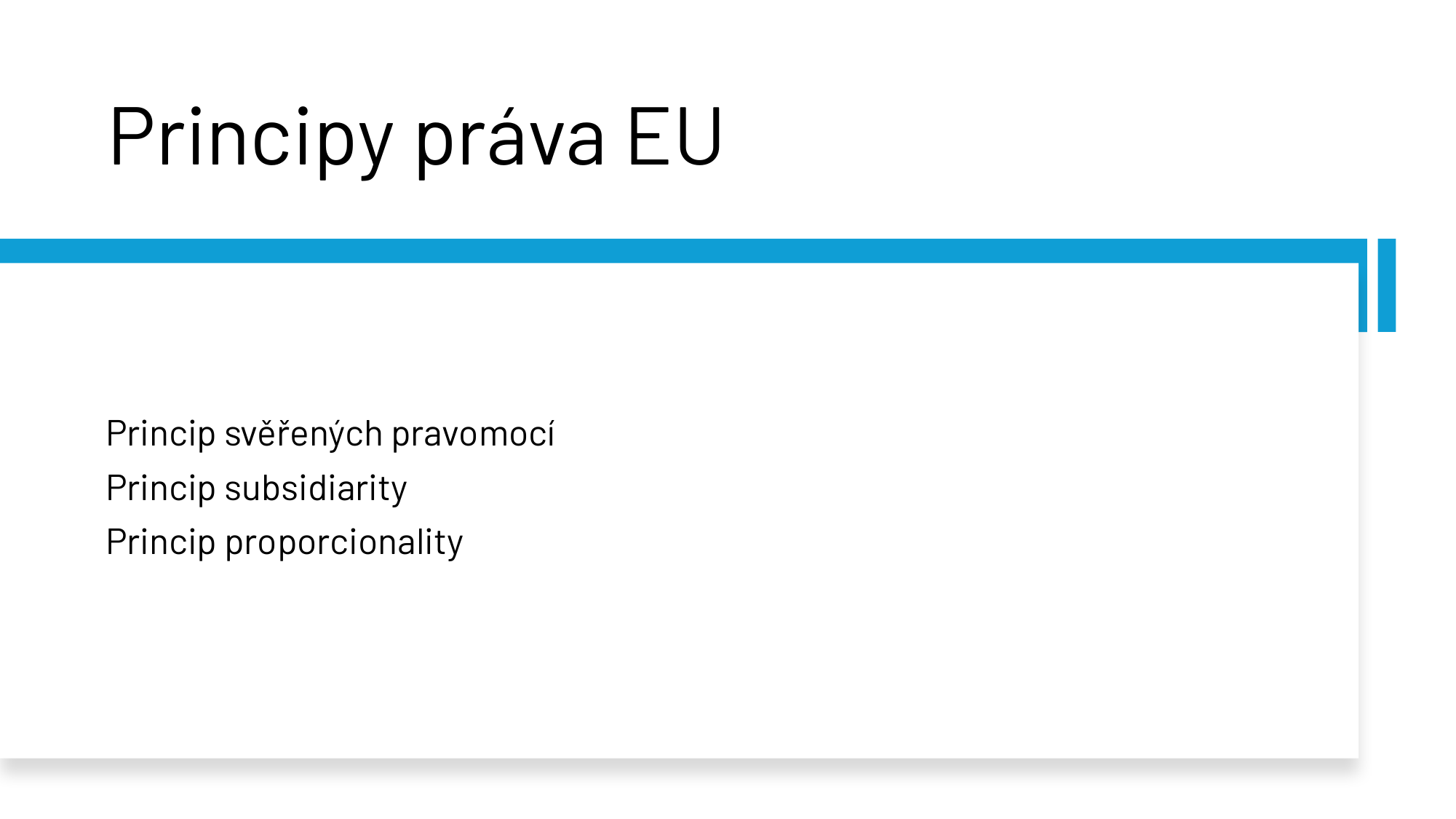

# Principy práva EU

Princip svěřených pravomocí
Princip subsidiarity
Princip proporcionality